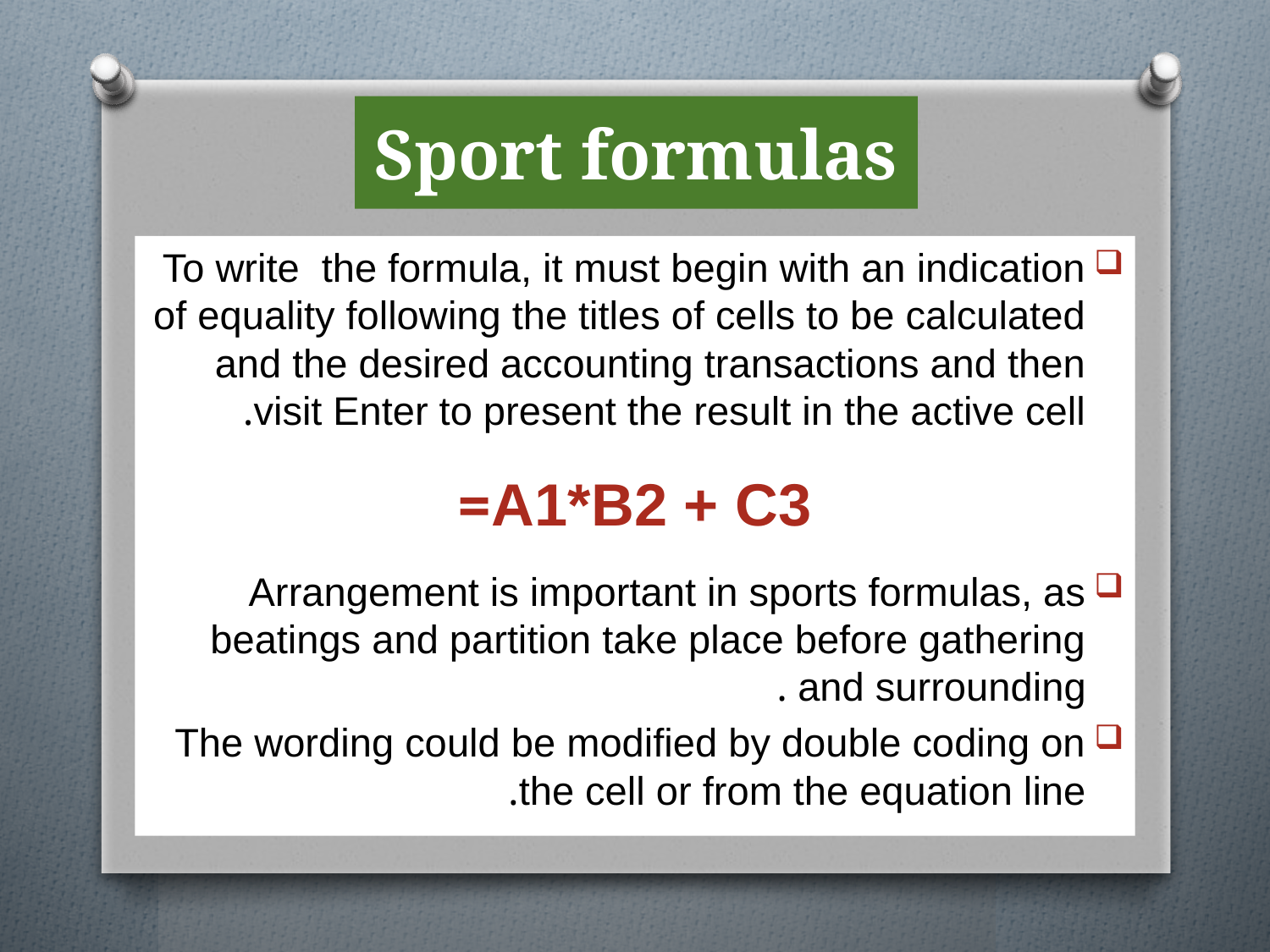

Sport formulas
To write  the formula, it must begin with an indication of equality following the titles of cells to be calculated and the desired accounting transactions and then visit Enter to present the result in the active cell.

A1*B2 + C3=

Arrangement is important in sports formulas, as beatings and partition take place before gathering and surrounding .
The wording could be modified by double coding on the cell or from the equation line.